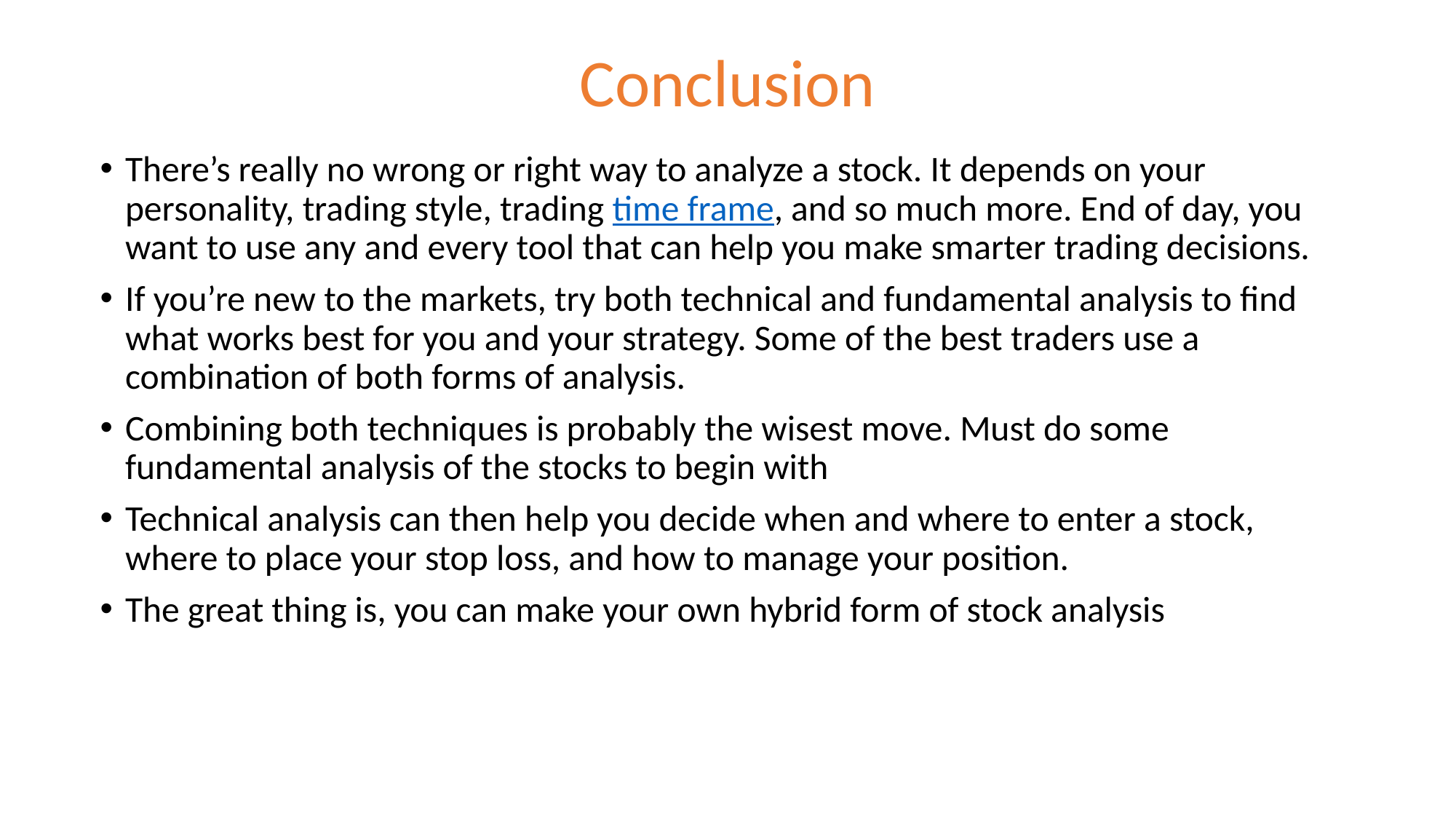

# Conclusion
There’s really no wrong or right way to analyze a stock. It depends on your personality, trading style, trading time frame, and so much more. End of day, you want to use any and every tool that can help you make smarter trading decisions.
If you’re new to the markets, try both technical and fundamental analysis to find what works best for you and your strategy. Some of the best traders use a combination of both forms of analysis.
Combining both techniques is probably the wisest move. Must do some fundamental analysis of the stocks to begin with
Technical analysis can then help you decide when and where to enter a stock, where to place your stop loss, and how to manage your position.
The great thing is, you can make your own hybrid form of stock analysis